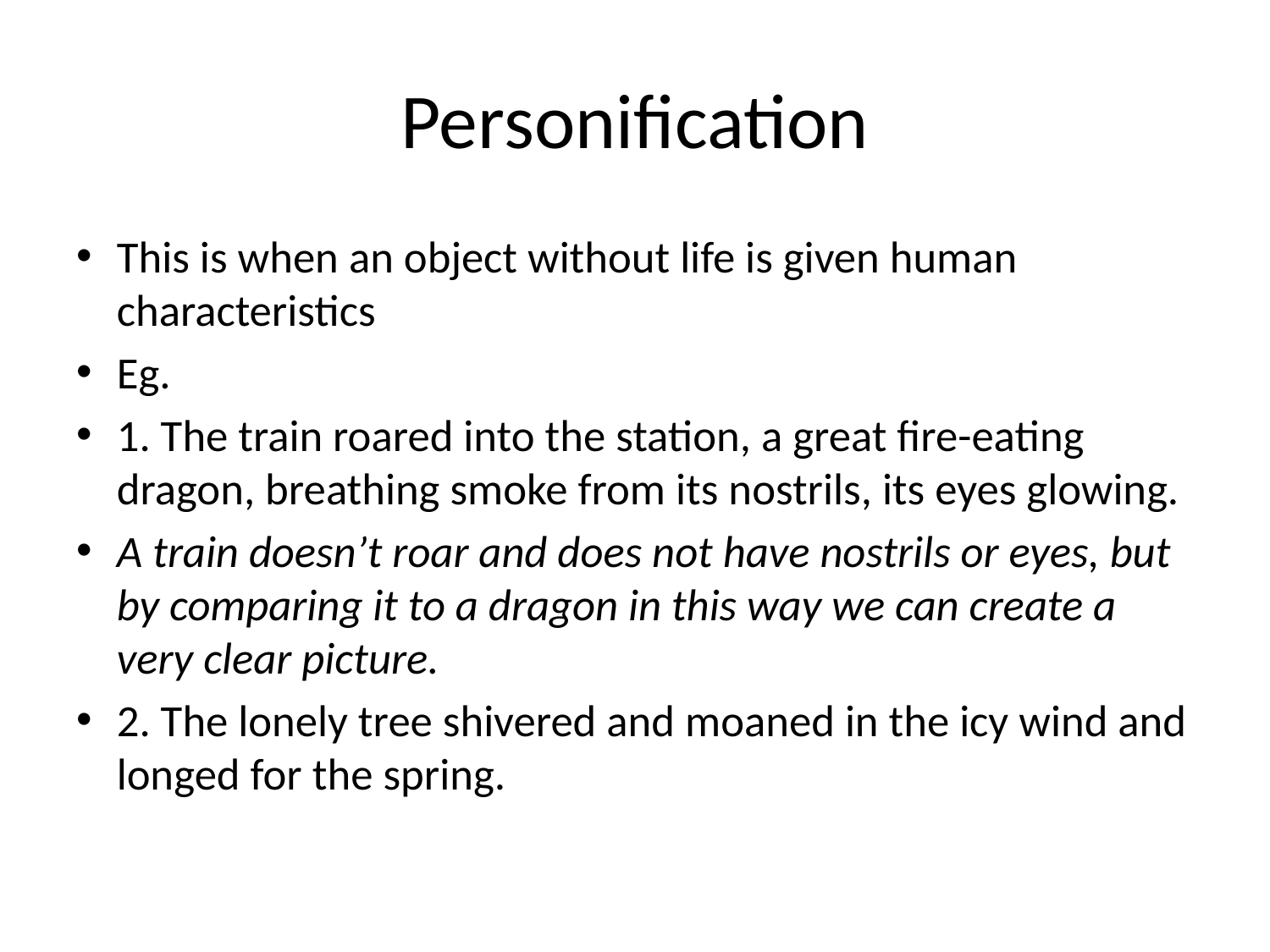

# Personification
This is when an object without life is given human characteristics
Eg.
1. The train roared into the station, a great fire-eating dragon, breathing smoke from its nostrils, its eyes glowing.
A train doesn’t roar and does not have nostrils or eyes, but by comparing it to a dragon in this way we can create a very clear picture.
2. The lonely tree shivered and moaned in the icy wind and longed for the spring.